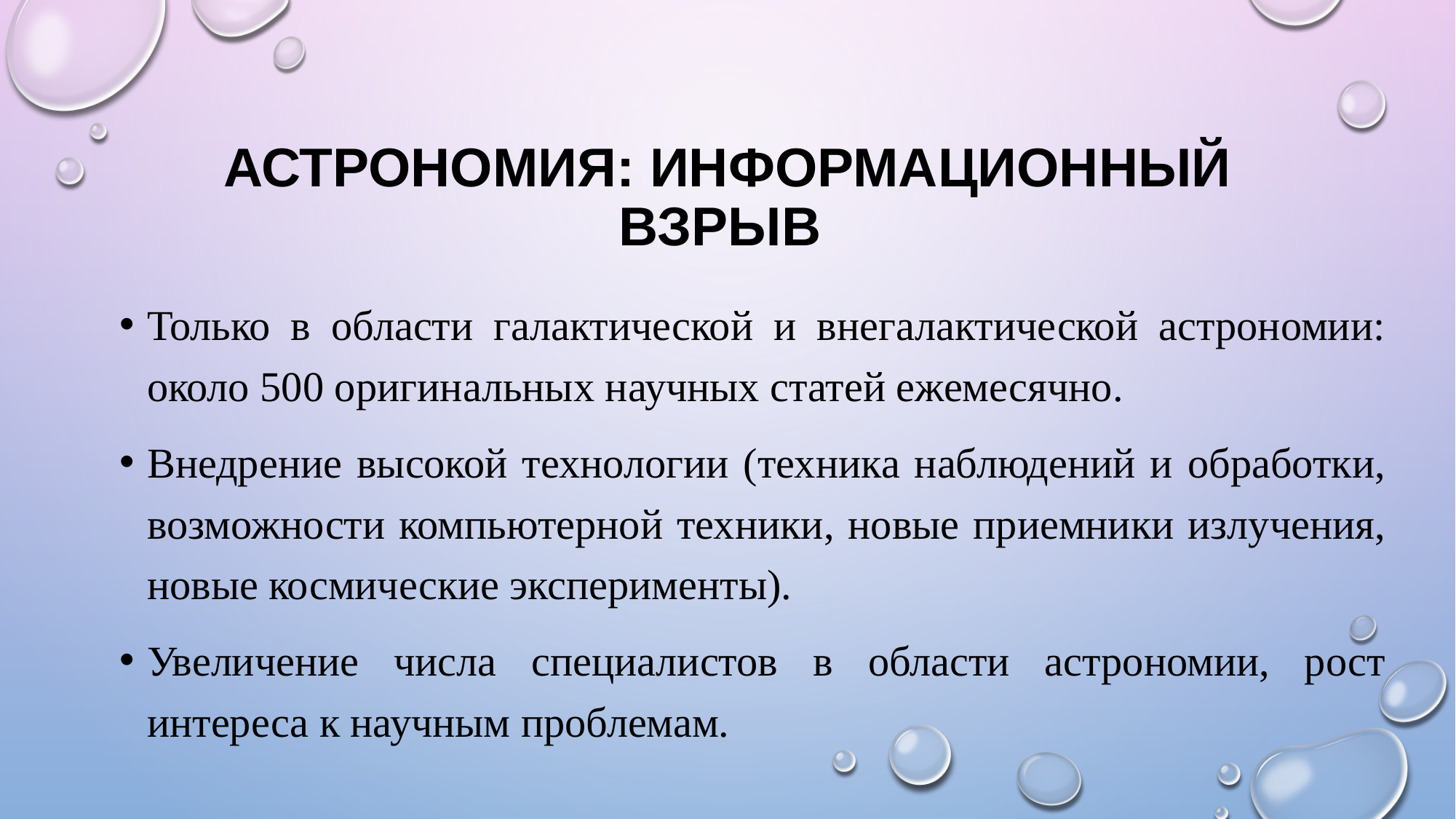

# Астрономия: информационный взрыв
Только в области галактической и внегалактической астрономии: около 500 оригинальных научных статей ежемесячно.
Внедрение высокой технологии (техника наблюдений и обработки, возможности компьютерной техники, новые приемники излучения, новые космические эксперименты).
Увеличение числа специалистов в области астрономии, рост интереса к научным проблемам.